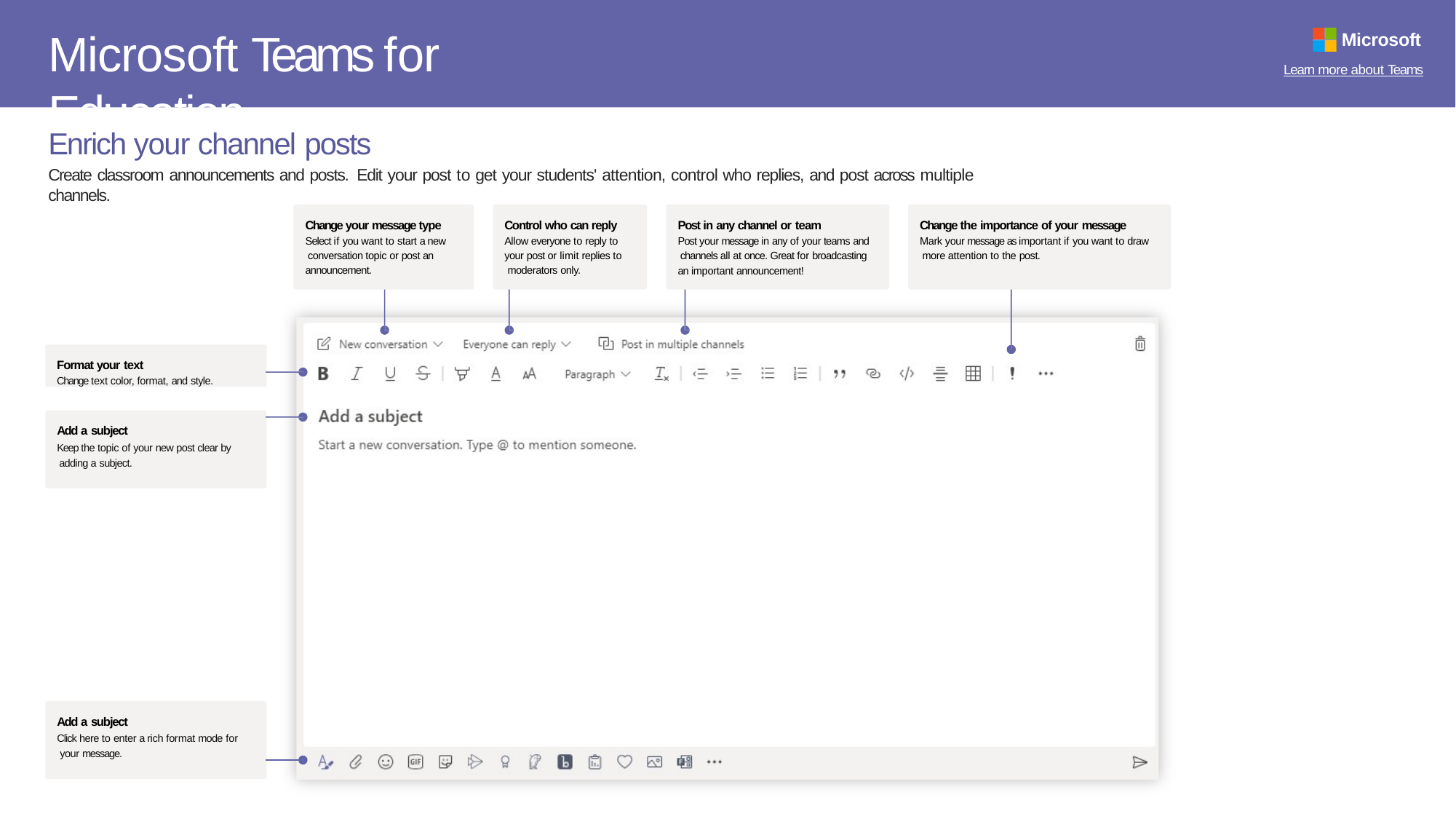

# Microsoft Teams for Education
Microsoft
Learn more about Teams
Enrich your channel posts
Create classroom announcements and posts. Edit your post to get your students' attention, control who replies, and post across multiple channels.

Change your message type  Select if you want to start a new  conversation topic or post an  announcement.
Control who can reply  Allow everyone to reply to  your post or limit replies to  moderators only.
Post in any channel or team
Post your message in any of your teams and  channels all at once. Great for broadcasting
an important announcement!
Change the importance of your message
Mark your message as important if you want to draw  more attention to the post.

Format your text
Change text color, format, and style.

Add a subject
Keep the topic of your new post clear by  adding a subject.

Add a subject
Click here to enter a rich format mode for  your message.